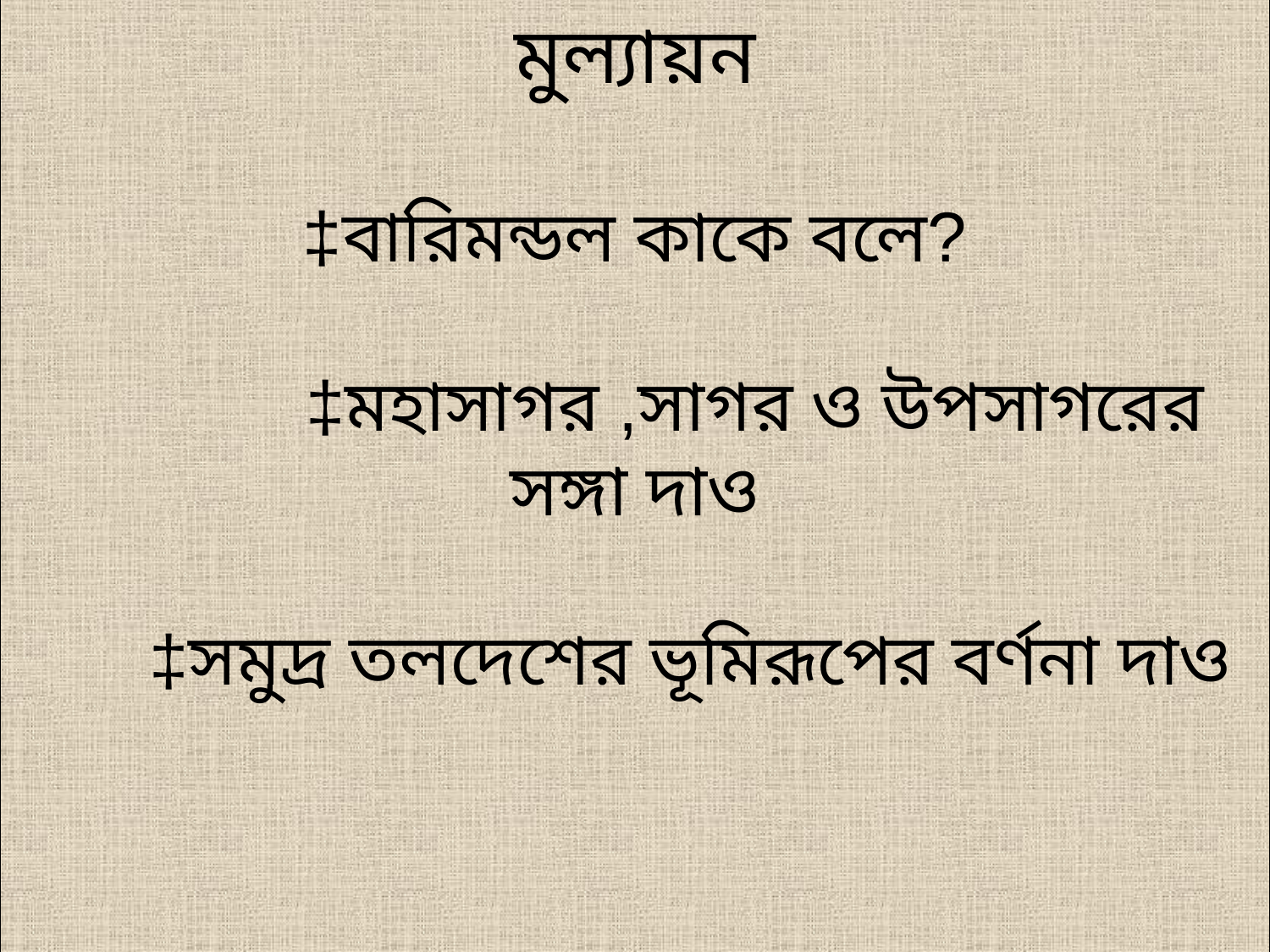

মুল্যায়ন

‡বারিমন্ডল কাকে বলে?

             ‡মহাসাগর ,সাগর ও উপসাগরের সঙ্গা দাও

       ‡সমুদ্র তলদেশের ভূমিরূপের বর্ণনা দাও